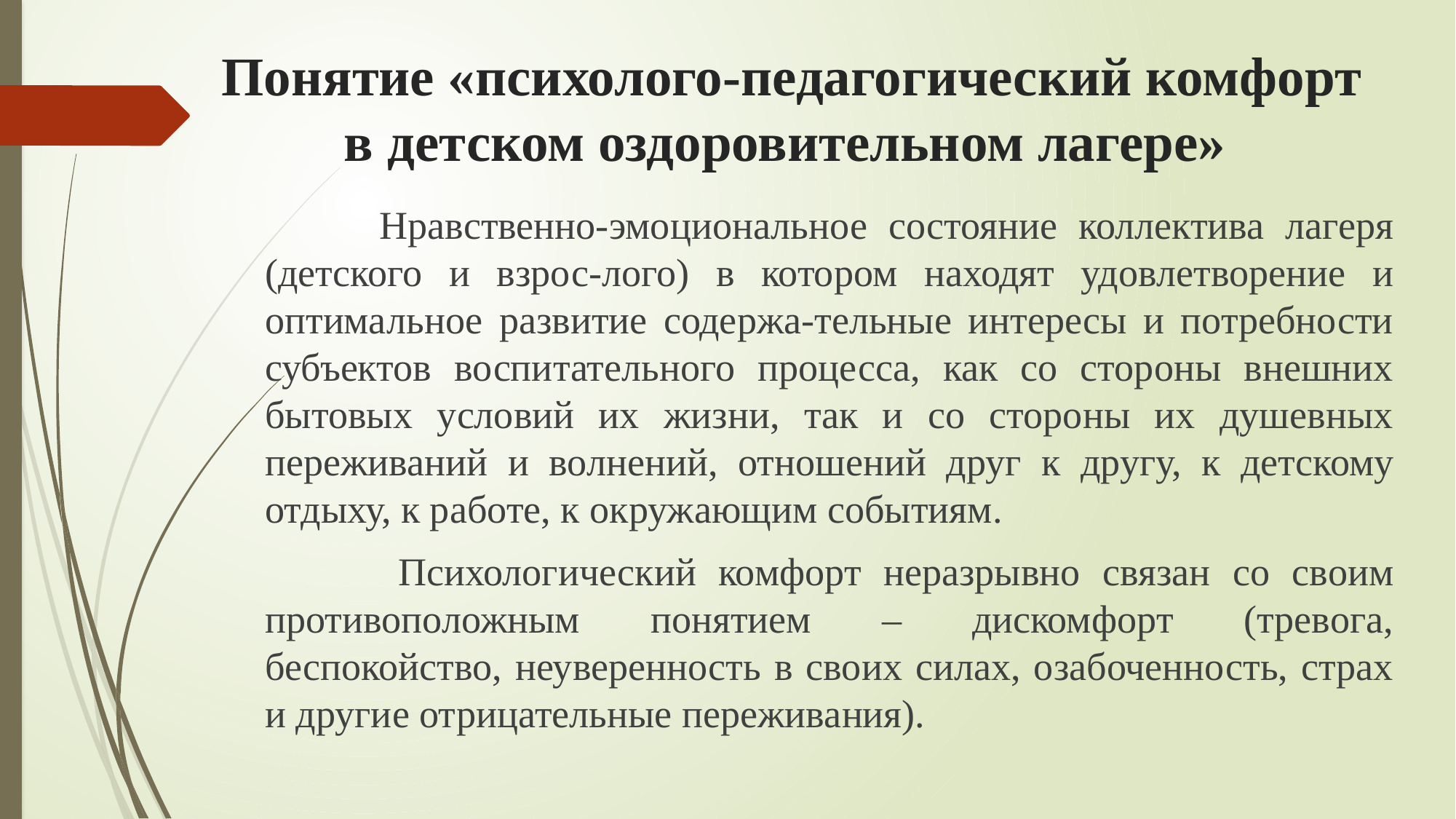

# Понятие «психолого-педагогический комфорт в детском оздоровительном лагере»
      Нравственно-эмоциональное состояние коллектива лагеря (детского и взрос-лого) в котором находят удовлетворение и оптимальное развитие содержа-тельные интересы и потребности субъектов воспитательного процесса, как со стороны внешних бытовых условий их жизни, так и со стороны их душевных переживаний и волнений, отношений друг к другу, к детскому отдыху, к работе, к окружающим событиям.
      Психологический комфорт неразрывно связан со своим противоположным понятием – дискомфорт (тревога, беспокойство, неуверенность в своих силах, озабоченность, страх и другие отрицательные переживания).